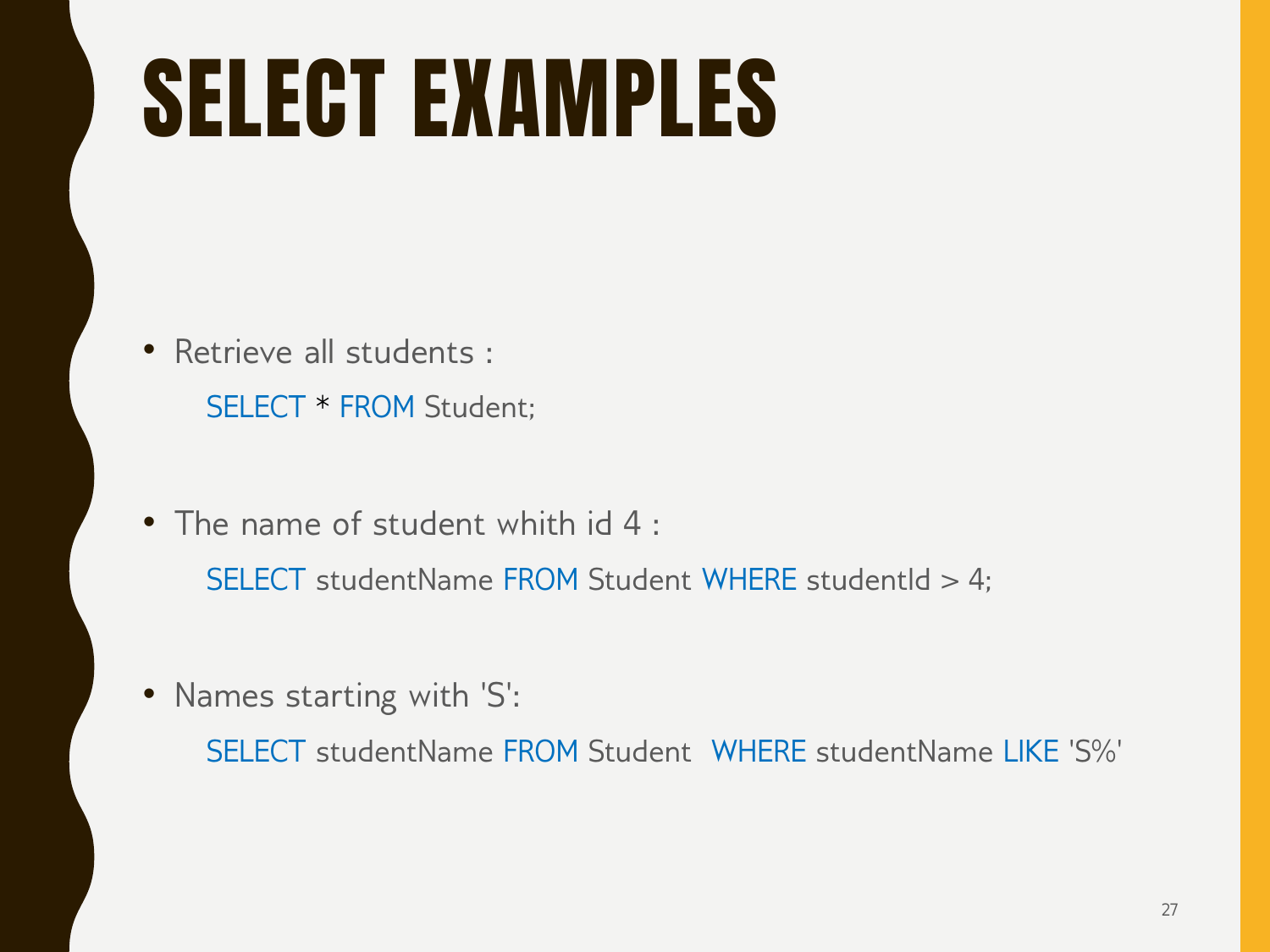

# SELECT Examples
Retrieve all students :
SELECT * FROM Student;

The name of student whith id 4 :
SELECT studentName FROM Student WHERE studentId > 4;

Names starting with 'S':
SELECT studentName FROM Student  WHERE studentName LIKE 'S%'
27